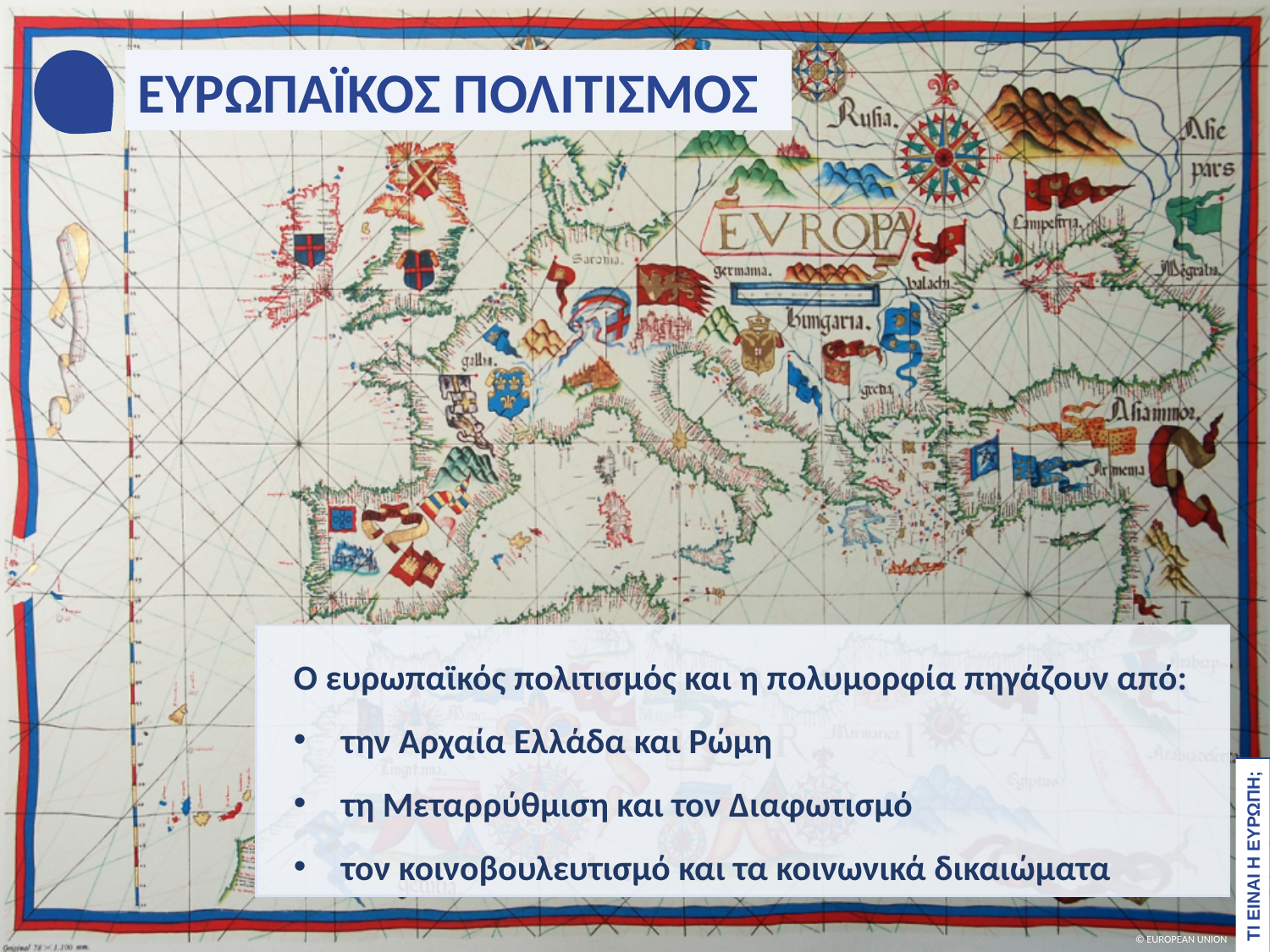

ΕΥΡΩΠΑΪΚΟΣ ΠΟΛΙΤΙΣΜΟΣ

Ο ευρωπαϊκός πολιτισμός και η πολυμορφία πηγάζουν από:
την Αρχαία Ελλάδα και Ρώμη
τη Μεταρρύθμιση και τον Διαφωτισμό
τον κοινοβουλευτισμό και τα κοινωνικά δικαιώματα
ΤΙ ΕΙΝΑΙ Η ΕΥΡΩΠΗ;
© EUROPEAN UNION